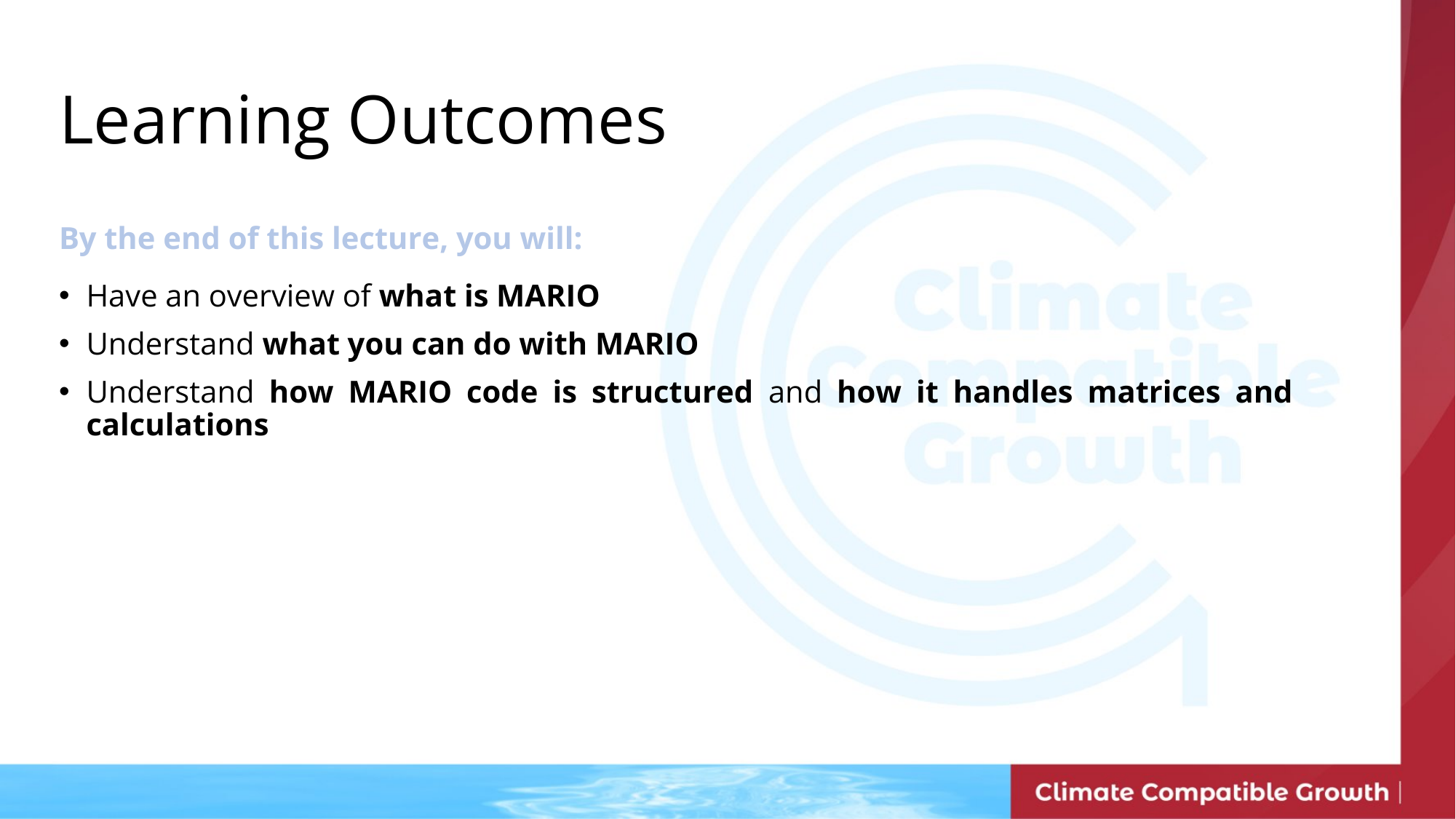

Learning Outcomes
By the end of this lecture, you will:
Have an overview of what is MARIO
Understand what you can do with MARIO
Understand how MARIO code is structured and how it handles matrices and calculations